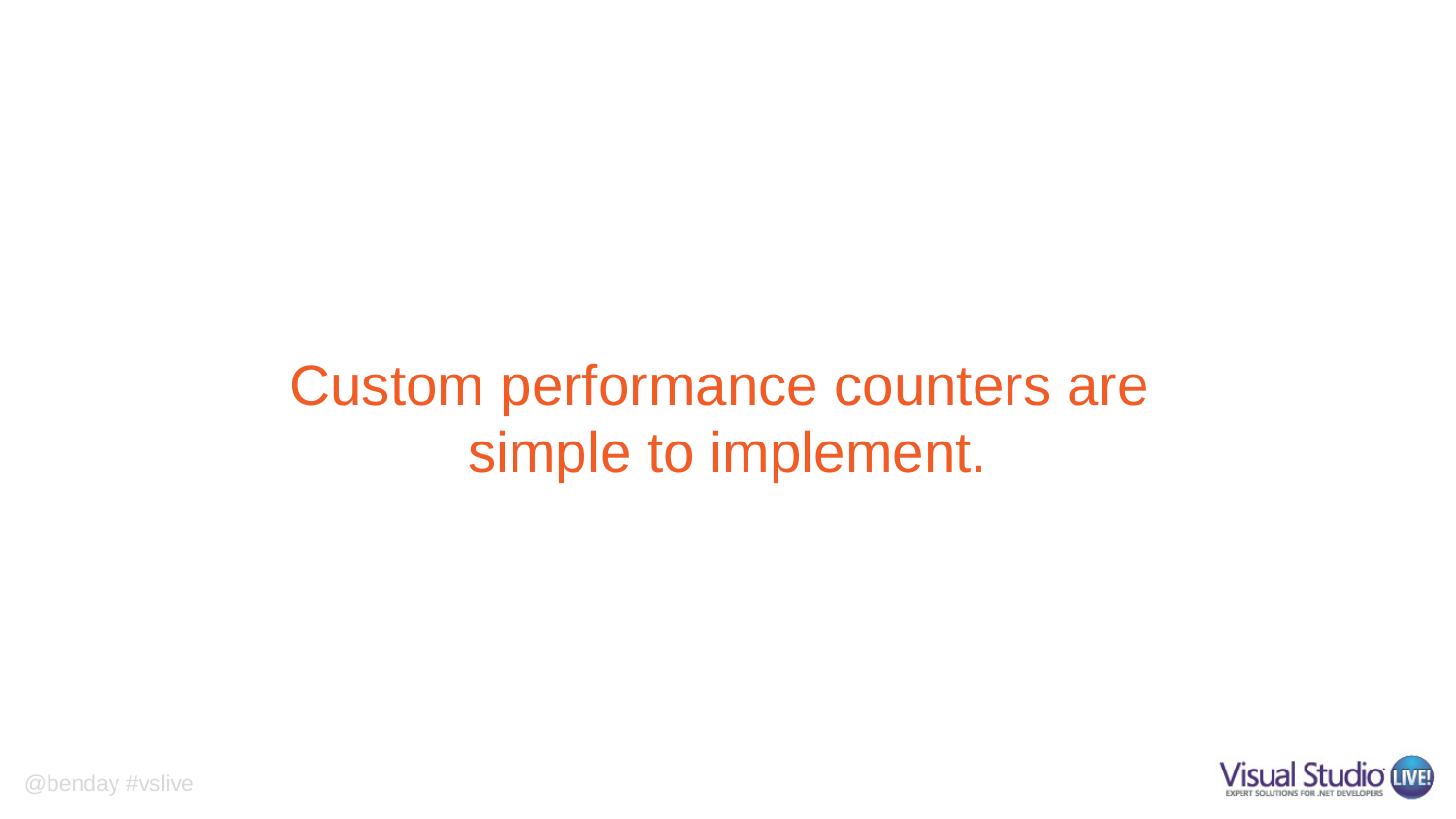

# Custom performance counters are simple to implement.